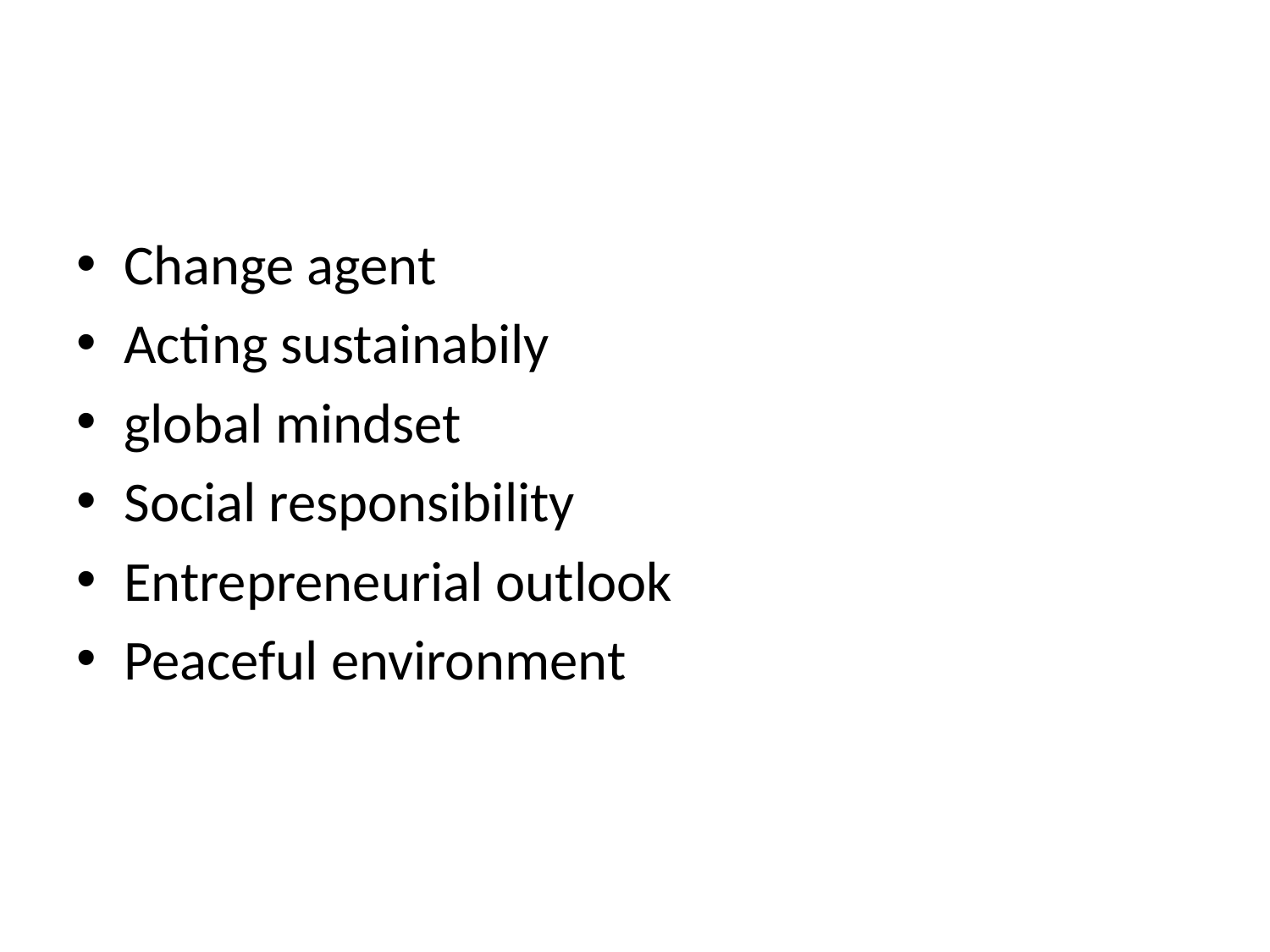

#
Change agent
Acting sustainabily
global mindset
Social responsibility
Entrepreneurial outlook
Peaceful environment